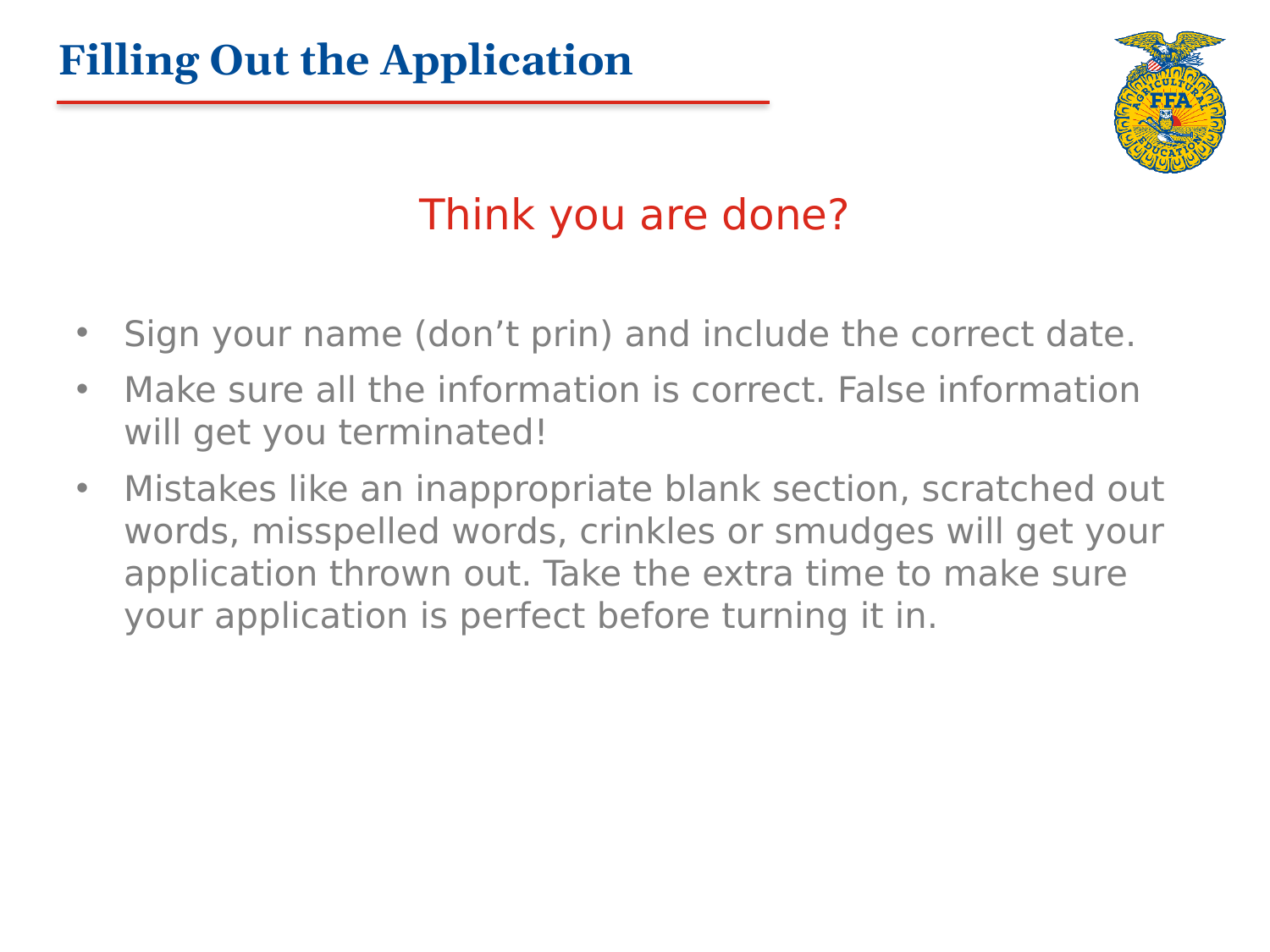

# Filling Out the Application
Think you are done?
Sign your name (don’t prin) and include the correct date.
Make sure all the information is correct. False information will get you terminated!
Mistakes like an inappropriate blank section, scratched out words, misspelled words, crinkles or smudges will get your application thrown out. Take the extra time to make sure your application is perfect before turning it in.